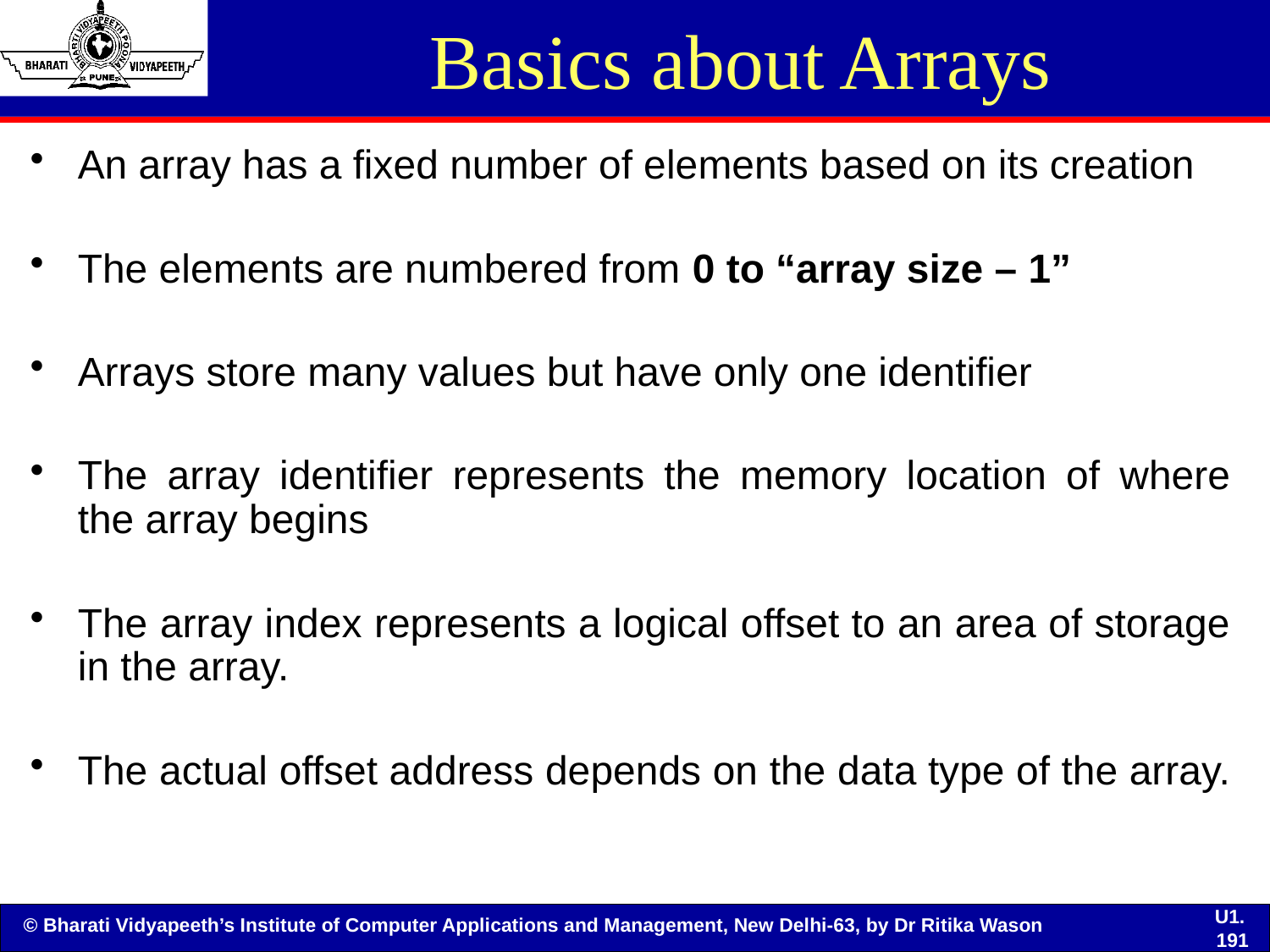

# Basics about Arrays
An array has a fixed number of elements based on its creation

The elements are numbered from 0 to “array size – 1”

Arrays store many values but have only one identifier

The array identifier represents the memory location of where the array begins

The array index represents a logical offset to an area of storage in the array.

The actual offset address depends on the data type of the array.